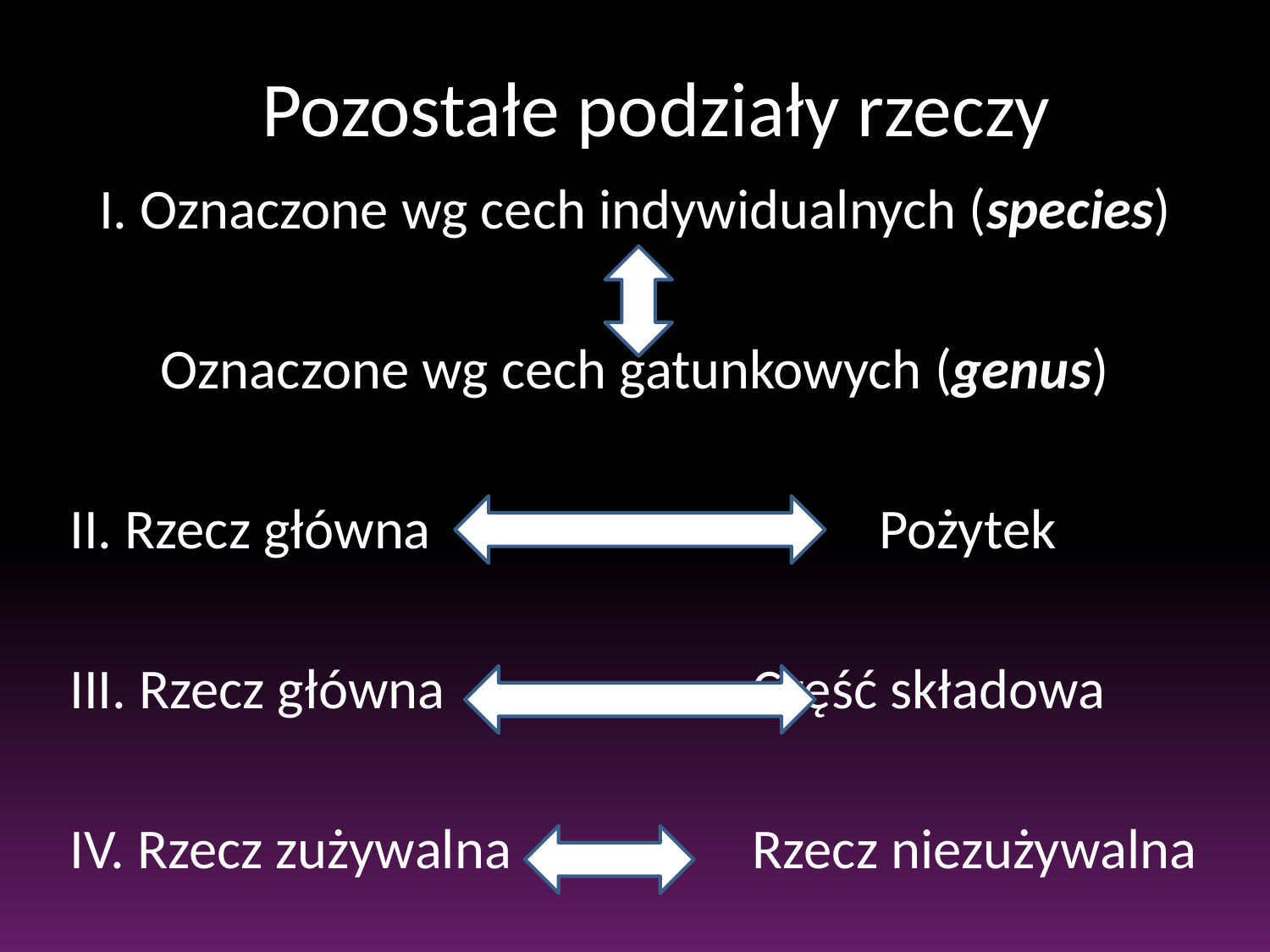

# Pozostałe podziały rzeczy
I. Oznaczone wg cech indywidualnych (species)

Oznaczone wg cech gatunkowych (genus)

II. Rzecz główna				Pożytek

III. Rzecz główna 			Część składowa

IV. Rzecz zużywalna		Rzecz niezużywalna